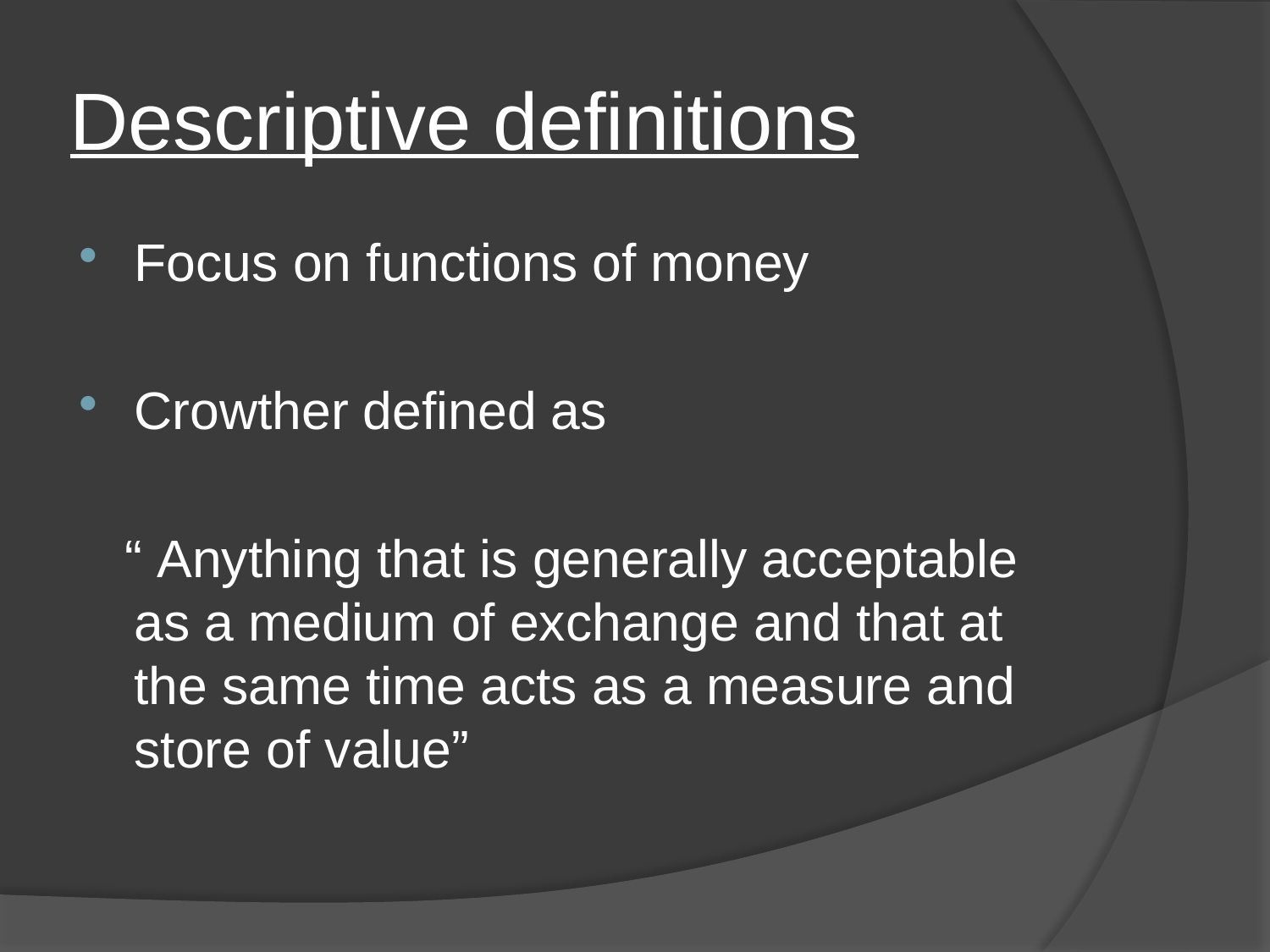

# Descriptive definitions
Focus on functions of money

Crowther defined as

   “ Anything that is generally acceptable as a medium of exchange and that at the same time acts as a measure and store of value”